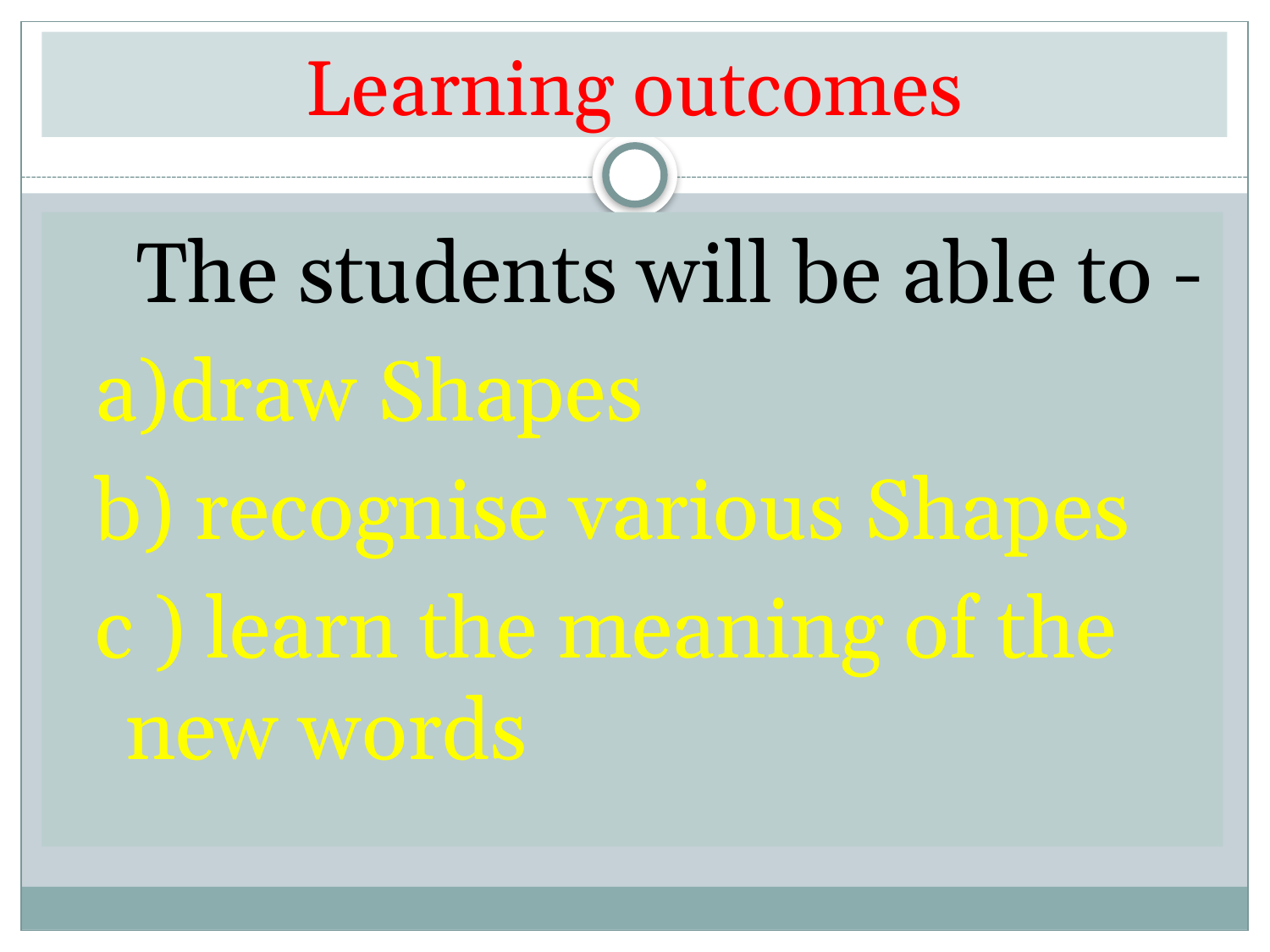

# Learning outcomes
    The students will be able to -
  a)draw Shapes
  b) recognise various Shapes
  c ) learn the meaning of the new words